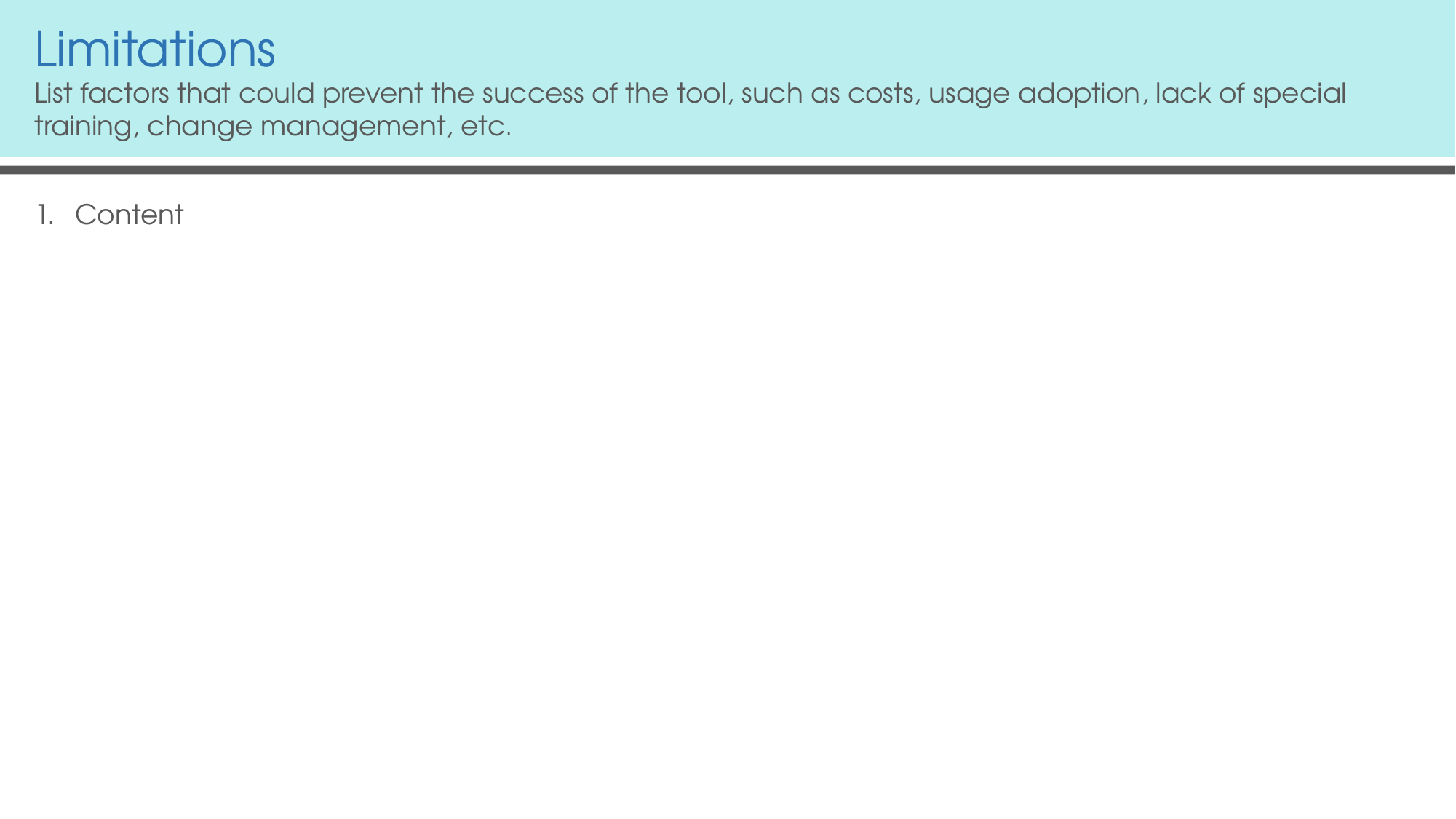

Limitations
List factors that could prevent the success of the tool, such as costs, usage adoption, lack of special training, change management, etc.

Content